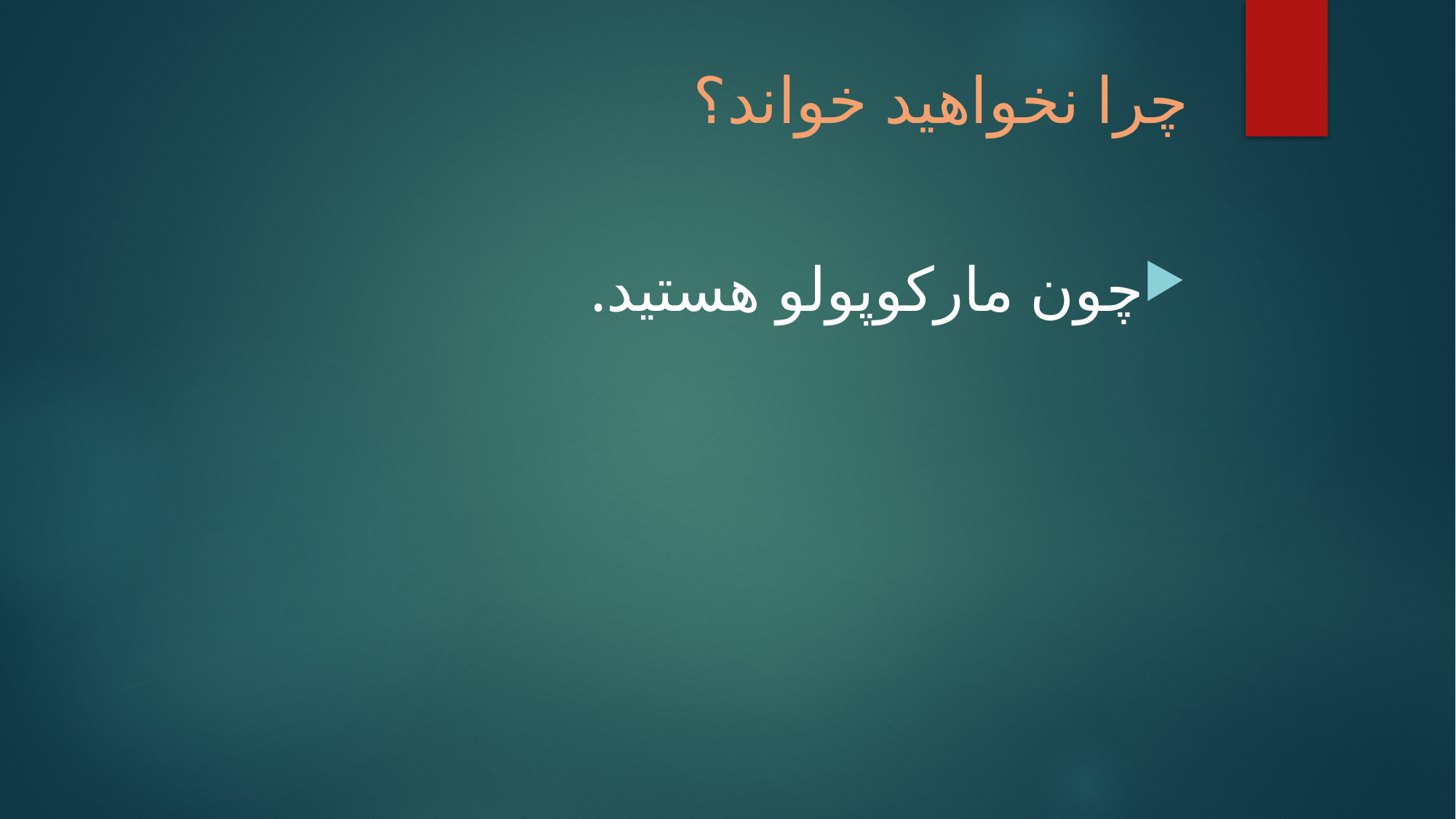

# چرا نخواهید خواند؟
چون مارکوپولو هستید.